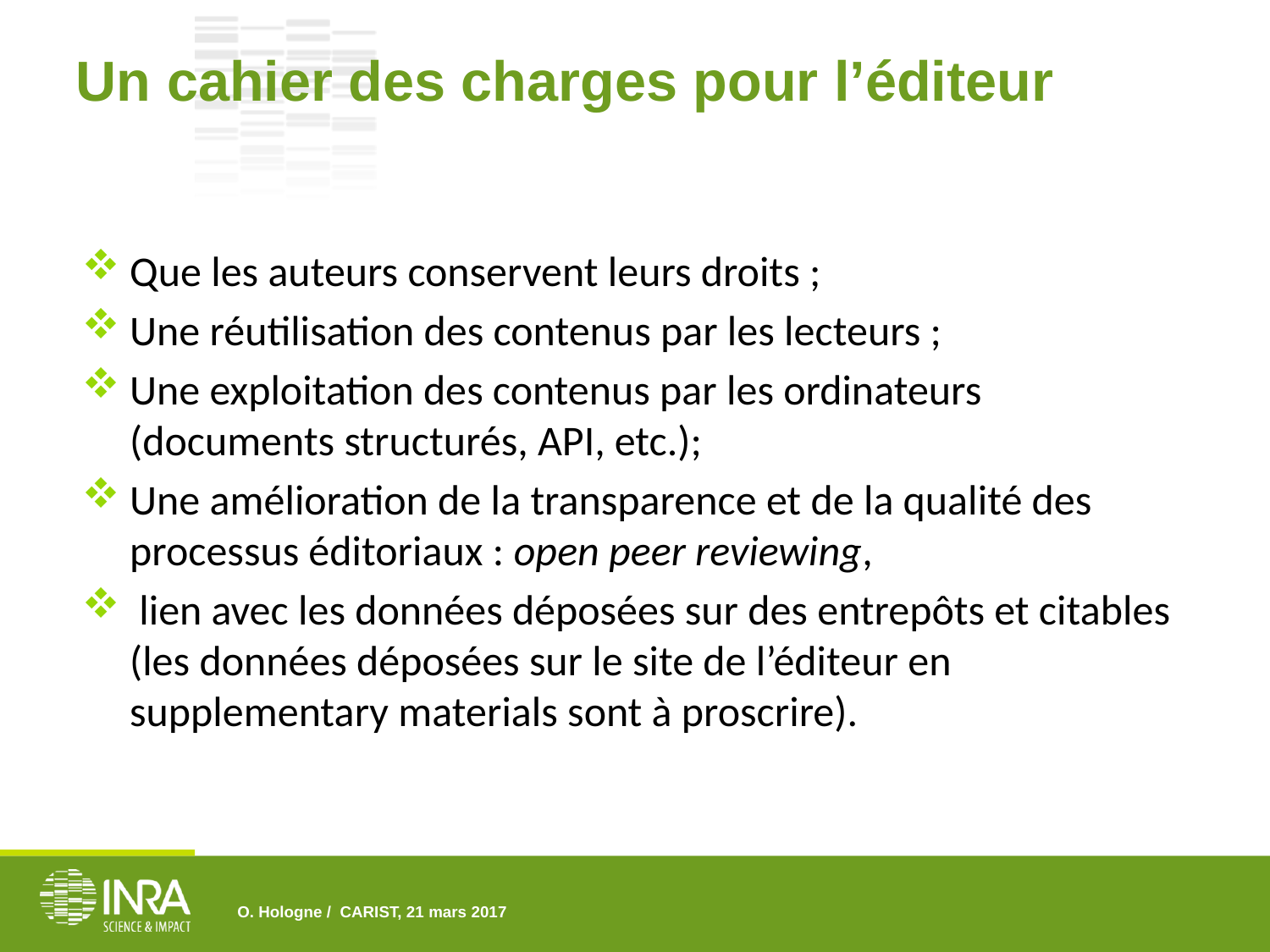

# Un cahier des charges pour l’éditeur
Que les auteurs conservent leurs droits ;
Une réutilisation des contenus par les lecteurs ;
Une exploitation des contenus par les ordinateurs (documents structurés, API, etc.);
Une amélioration de la transparence et de la qualité des processus éditoriaux : open peer reviewing,
 lien avec les données déposées sur des entrepôts et citables (les données déposées sur le site de l’éditeur en supplementary materials sont à proscrire).